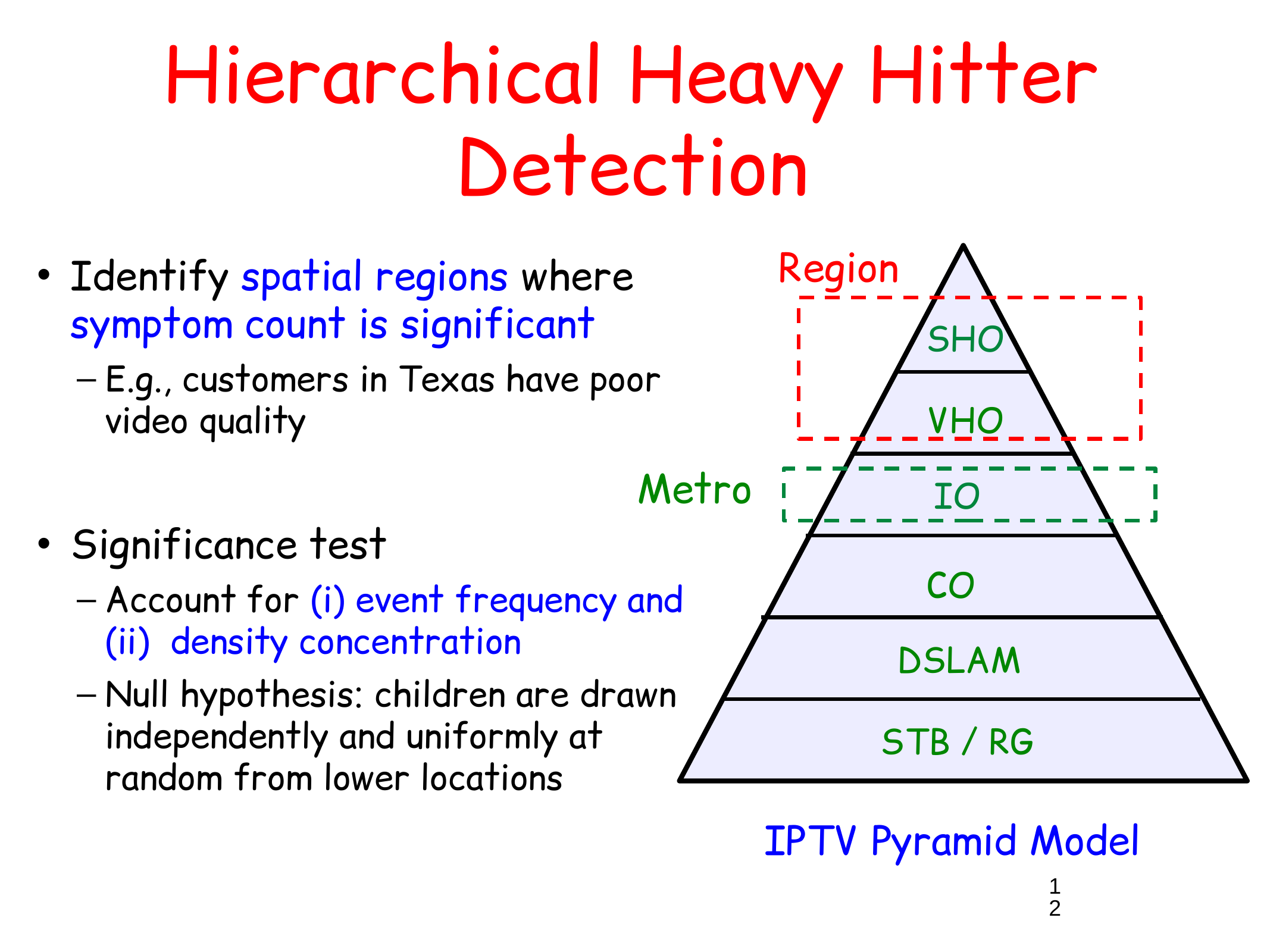

# Hierarchical Heavy Hitter Detection
Region
Identify spatial regions where symptom count is significant
E.g., customers in Texas have poor video quality

Significance test
Account for (i) event frequency and (ii)  density concentration
Null hypothesis: children are drawn independently and uniformly at random from lower locations

SHO
VHO
Metro

IO
CO
DSLAM
STB / RG
IPTV Pyramid Model
12